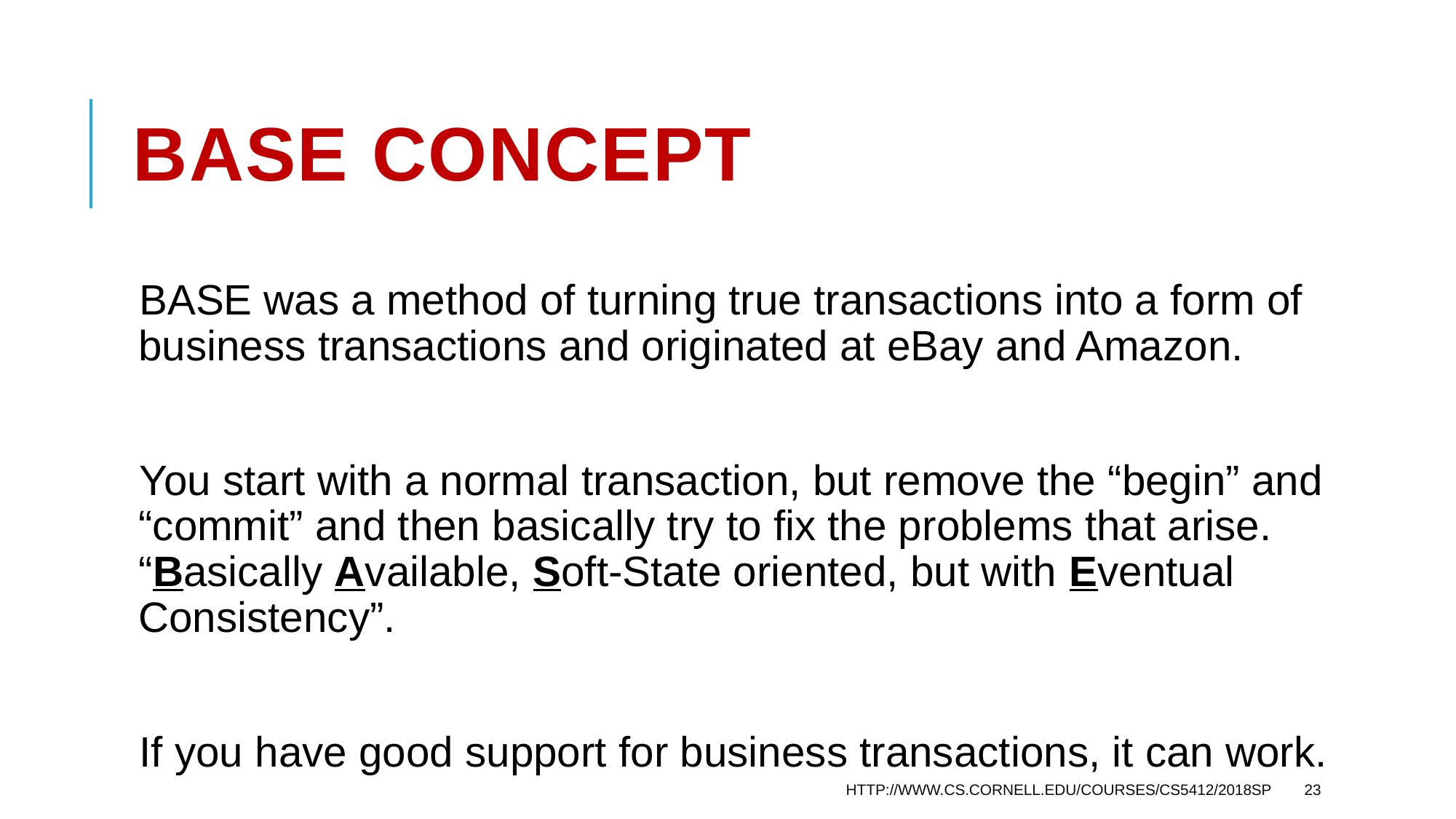

# BASe concept
BASE was a method of turning true transactions into a form of business transactions and originated at eBay and Amazon.

You start with a normal transaction, but remove the “begin” and “commit” and then basically try to fix the problems that arise.  “Basically Available, Soft-State oriented, but with Eventual Consistency”.

If you have good support for business transactions, it can work.
http://www.cs.cornell.edu/courses/cs5412/2018sp
23